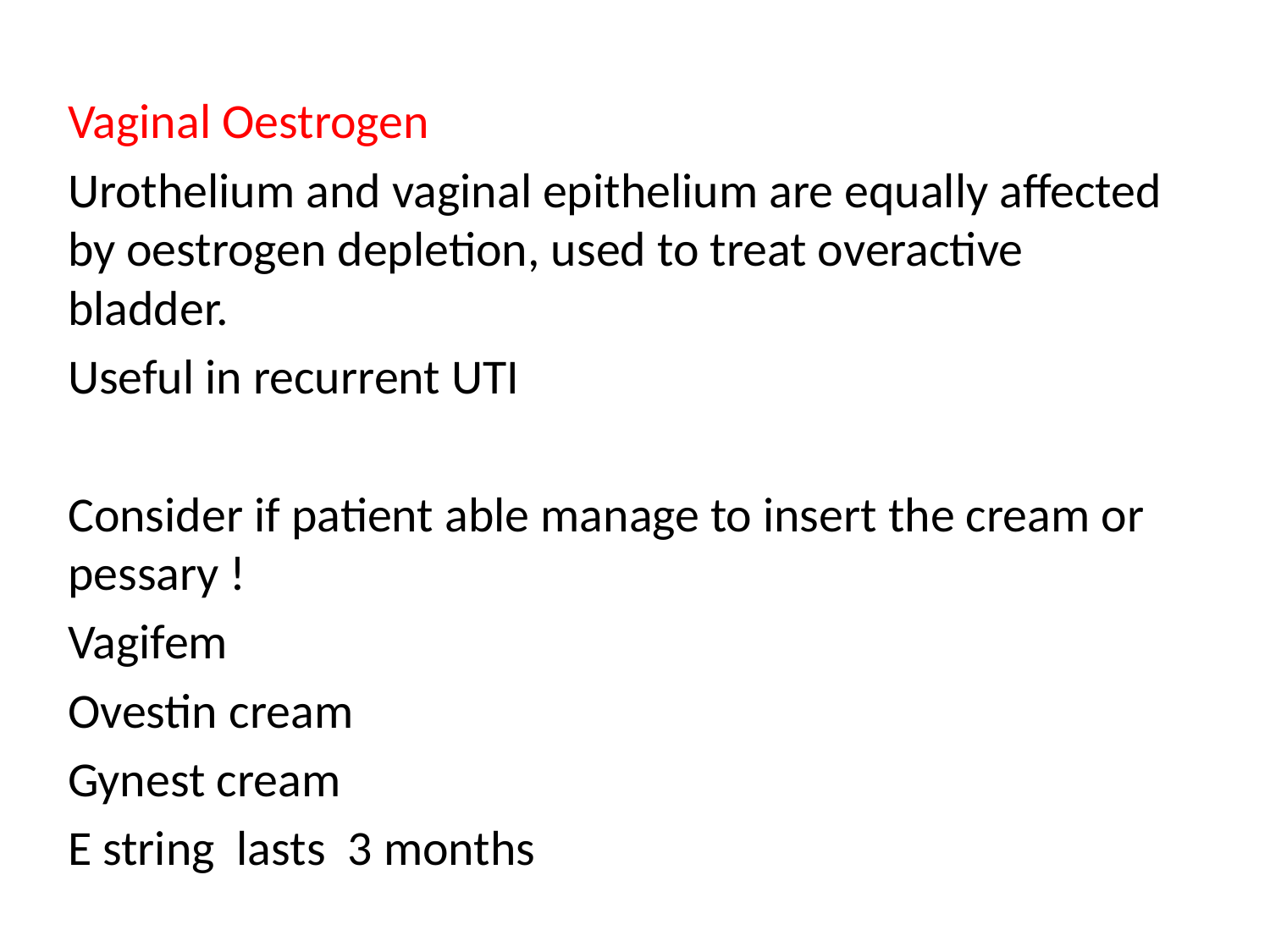

Vaginal Oestrogen
Urothelium and vaginal epithelium are equally affected by oestrogen depletion, used to treat overactive bladder.
Useful in recurrent UTI

Consider if patient able manage to insert the cream or pessary !
Vagifem
Ovestin cream
Gynest cream
E string  lasts  3 months